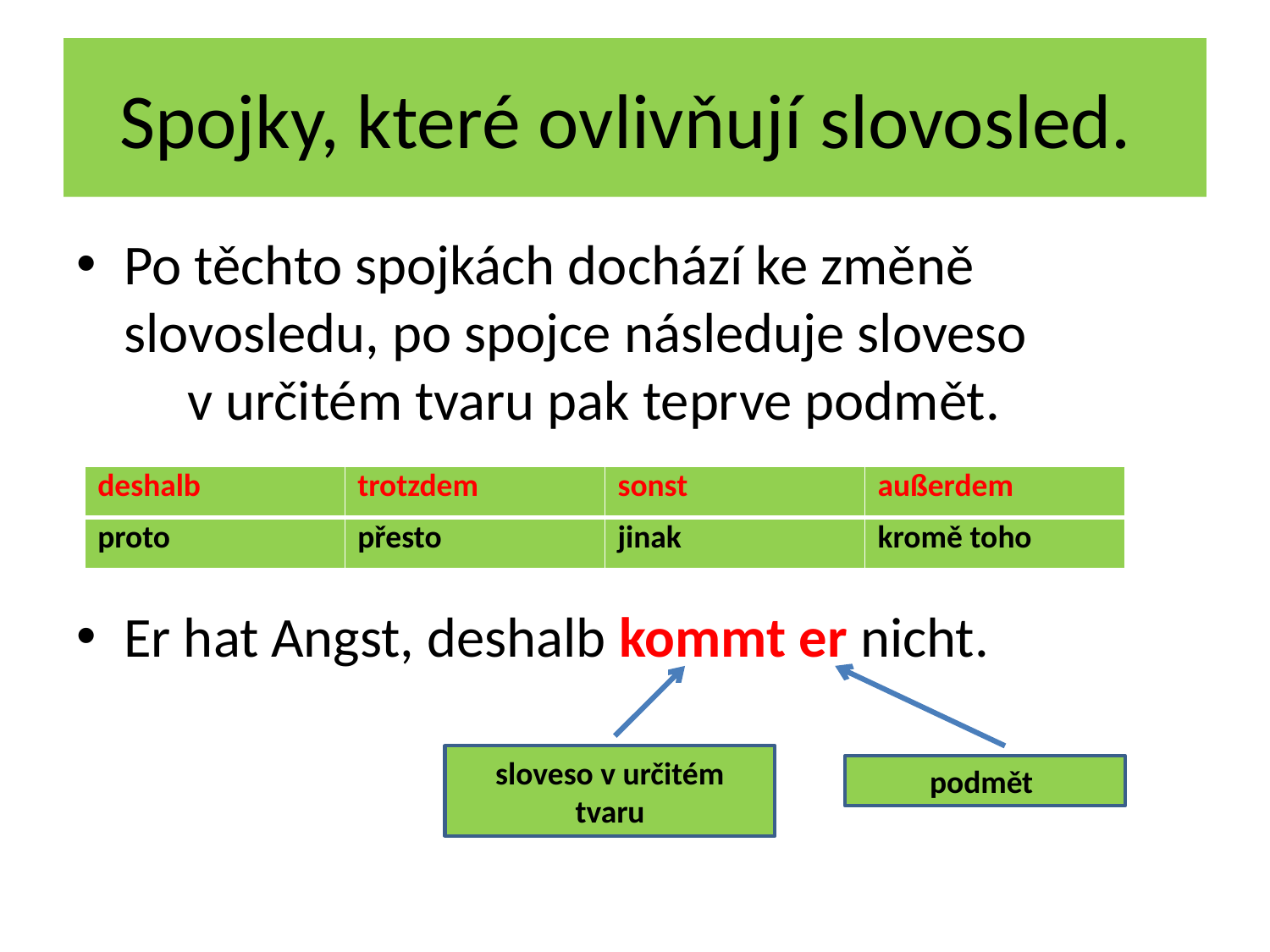

# Spojky, které ovlivňují slovosled.
Po těchto spojkách dochází ke změně slovosledu, po spojce následuje sloveso                   v určitém tvaru pak teprve podmět.

Er hat Angst, deshalb kommt er nicht.

| deshalb | trotzdem | sonst | außerdem |
| --- | --- | --- | --- |
| proto | přesto | jinak | kromě toho |
sloveso v určitém tvaru
podmět